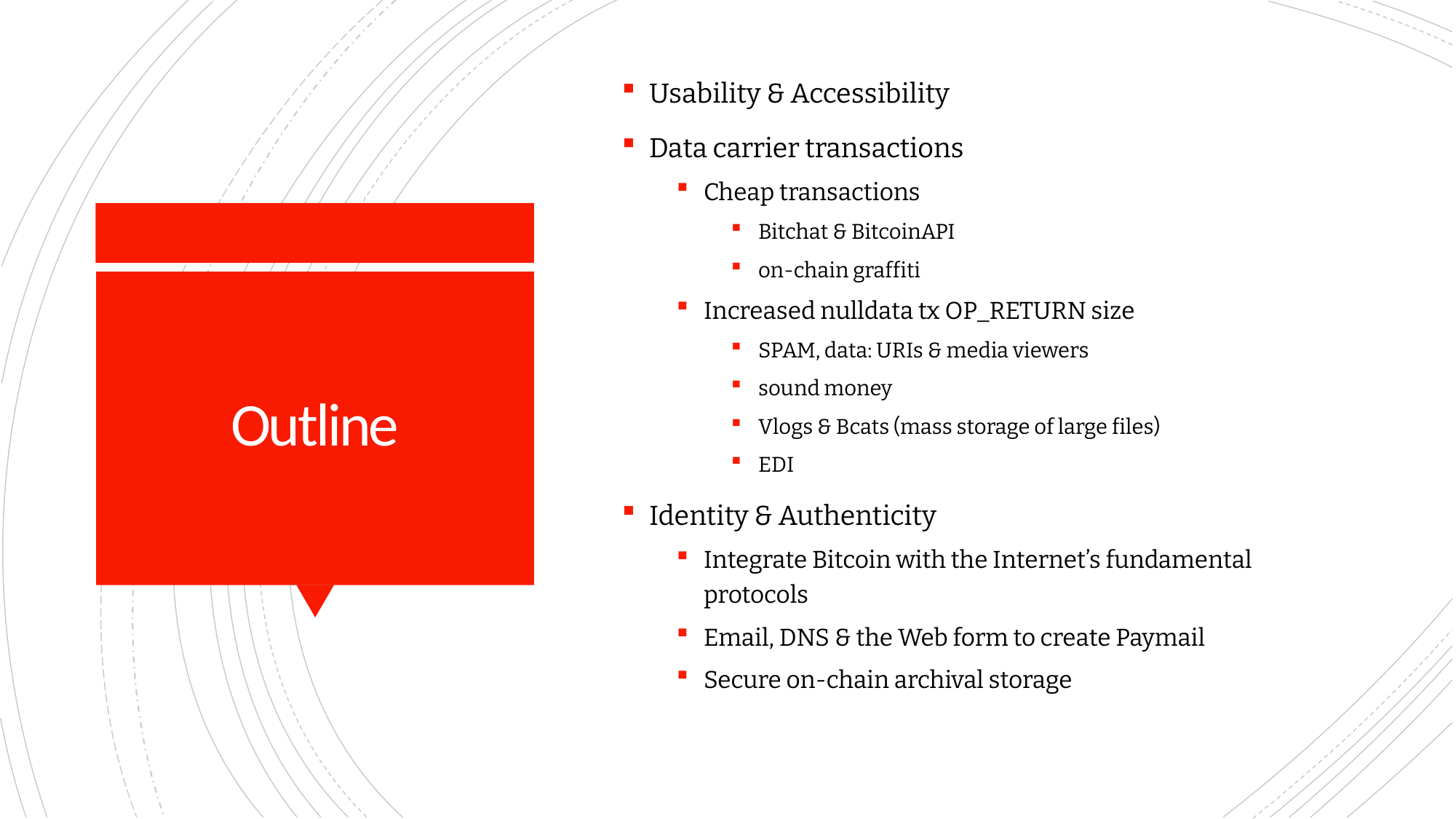

Usability & Accessibility
Data carrier transactions
Cheap transactions
Bitchat & BitcoinAPI
on-chain graffiti
Increased nulldata tx OP_RETURN size
SPAM, data: URIs & media viewers
sound money
Vlogs & Bcats (mass storage of large files)
EDI
Identity & Authenticity
Integrate Bitcoin with the Internet’s fundamental protocols
Email, DNS & the Web form to create Paymail
Secure on-chain archival storage

# Outline